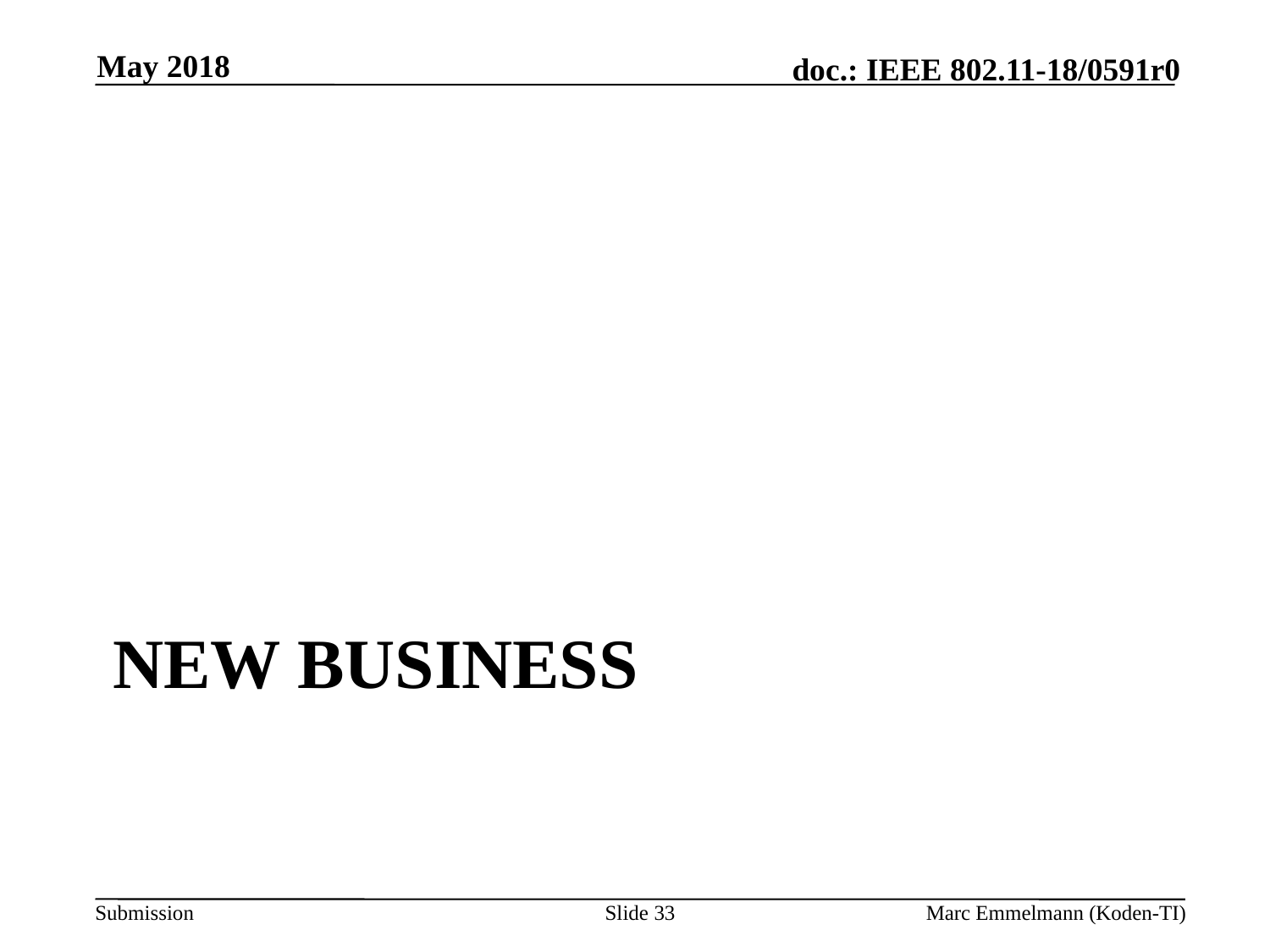

May 2018

# New Business
Slide 33
Marc Emmelmann (Koden-TI)